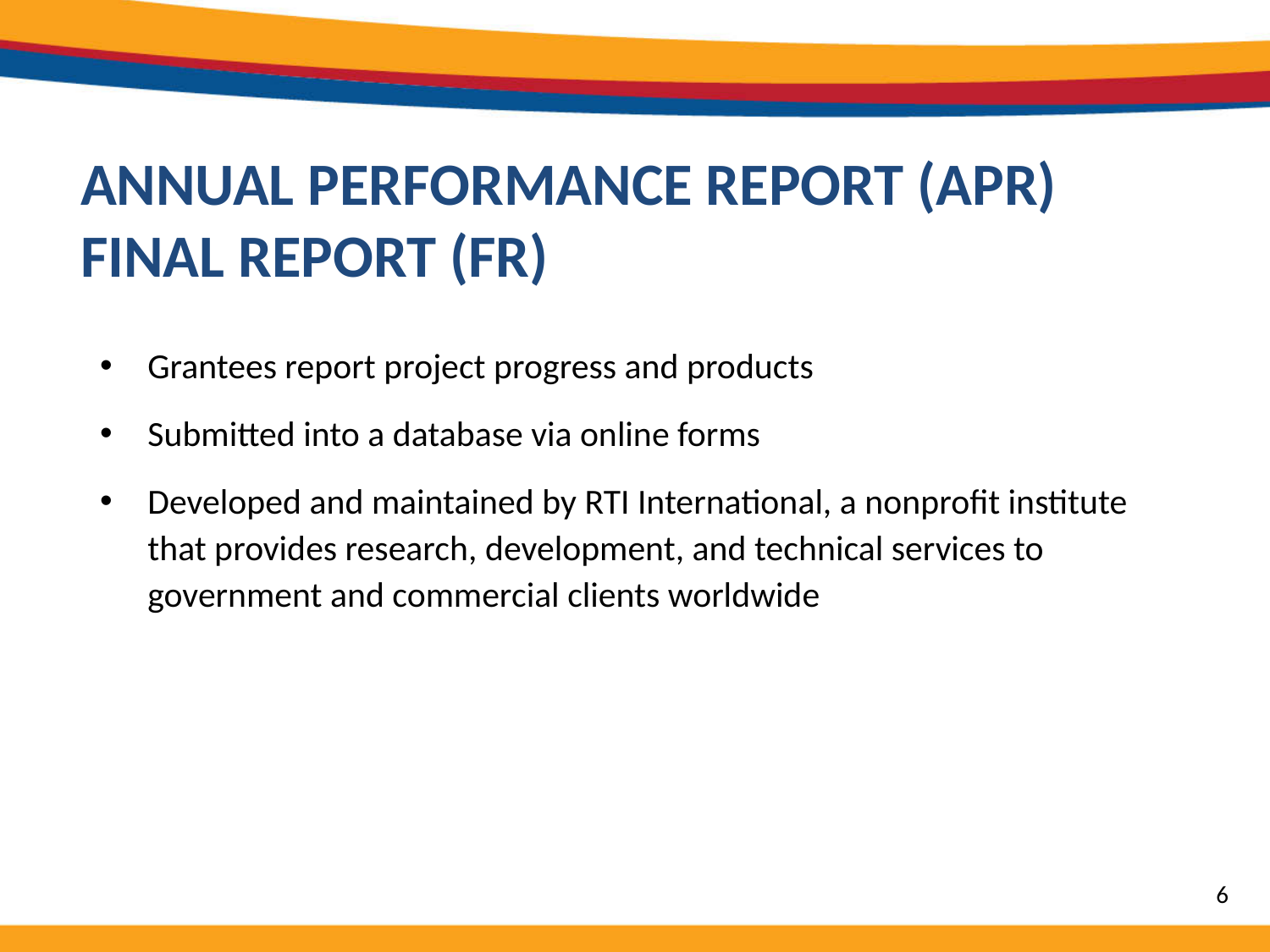

# ANNUAL PERFORMANCE REPORT (APR) FINAL REPORT (FR)
Grantees report project progress and products
Submitted into a database via online forms
Developed and maintained by RTI International, a nonprofit institute that provides research, development, and technical services to government and commercial clients worldwide